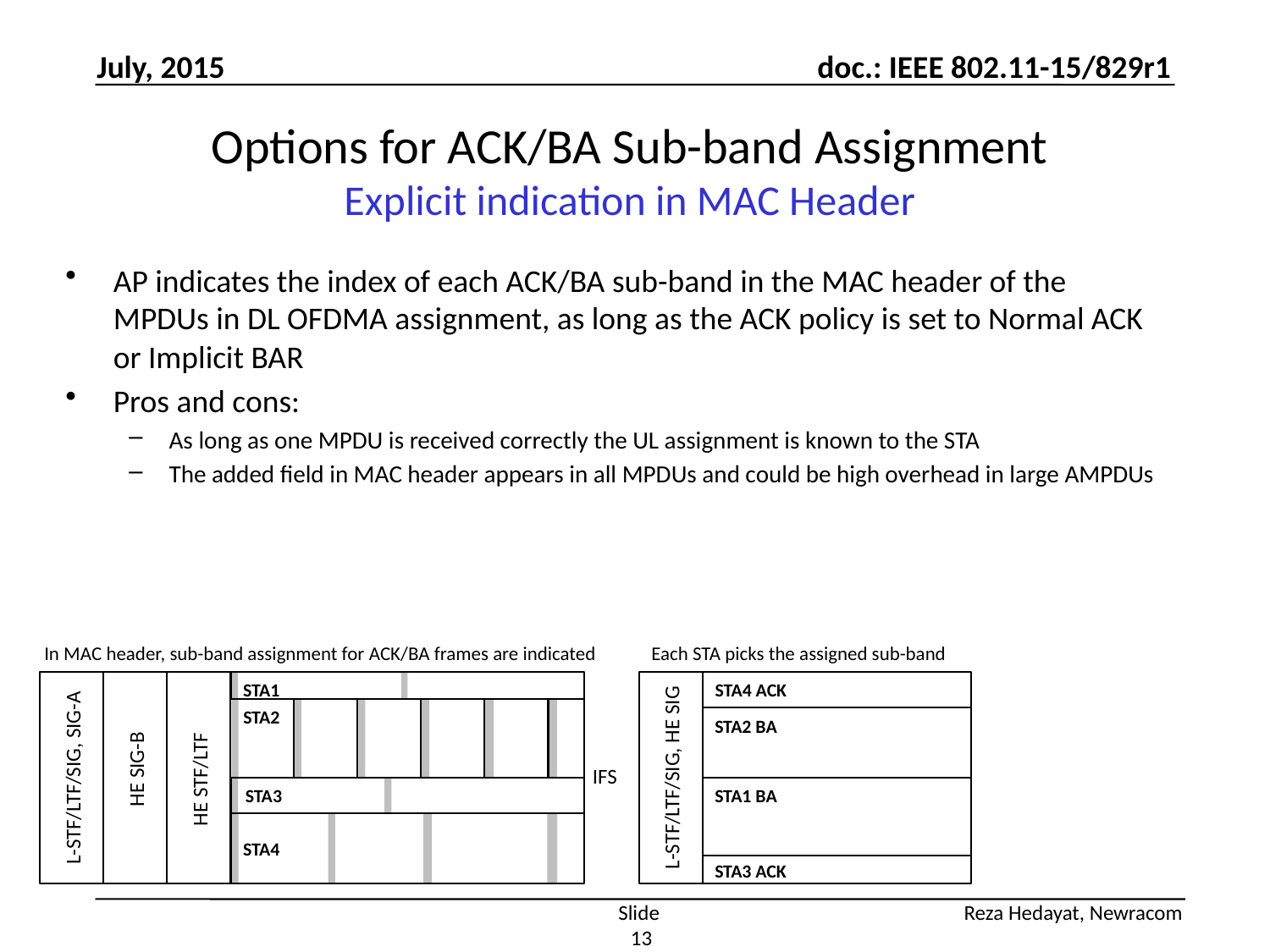

July, 2015
# Options for ACK/BA Sub-band Assignment Explicit indication in MAC Header
AP indicates the index of each ACK/BA sub-band in the MAC header of the MPDUs in DL OFDMA assignment, as long as the ACK policy is set to Normal ACK or Implicit BAR
Pros and cons:
As long as one MPDU is received correctly the UL assignment is known to the STA
The added field in MAC header appears in all MPDUs and could be high overhead in large AMPDUs

In MAC header, sub-band assignment for ACK/BA frames are indicated
Each STA picks the assigned sub-band

STA1

STA4 ACK

STA2

STA2 BA
HE SIG-B
IFS
L-STF/LTF/SIG, SIG-A
L-STF/LTF/SIG, HE SIG
HE STF/LTF

STA3

STA1 BA

STA4
STA3 ACK

Slide 13